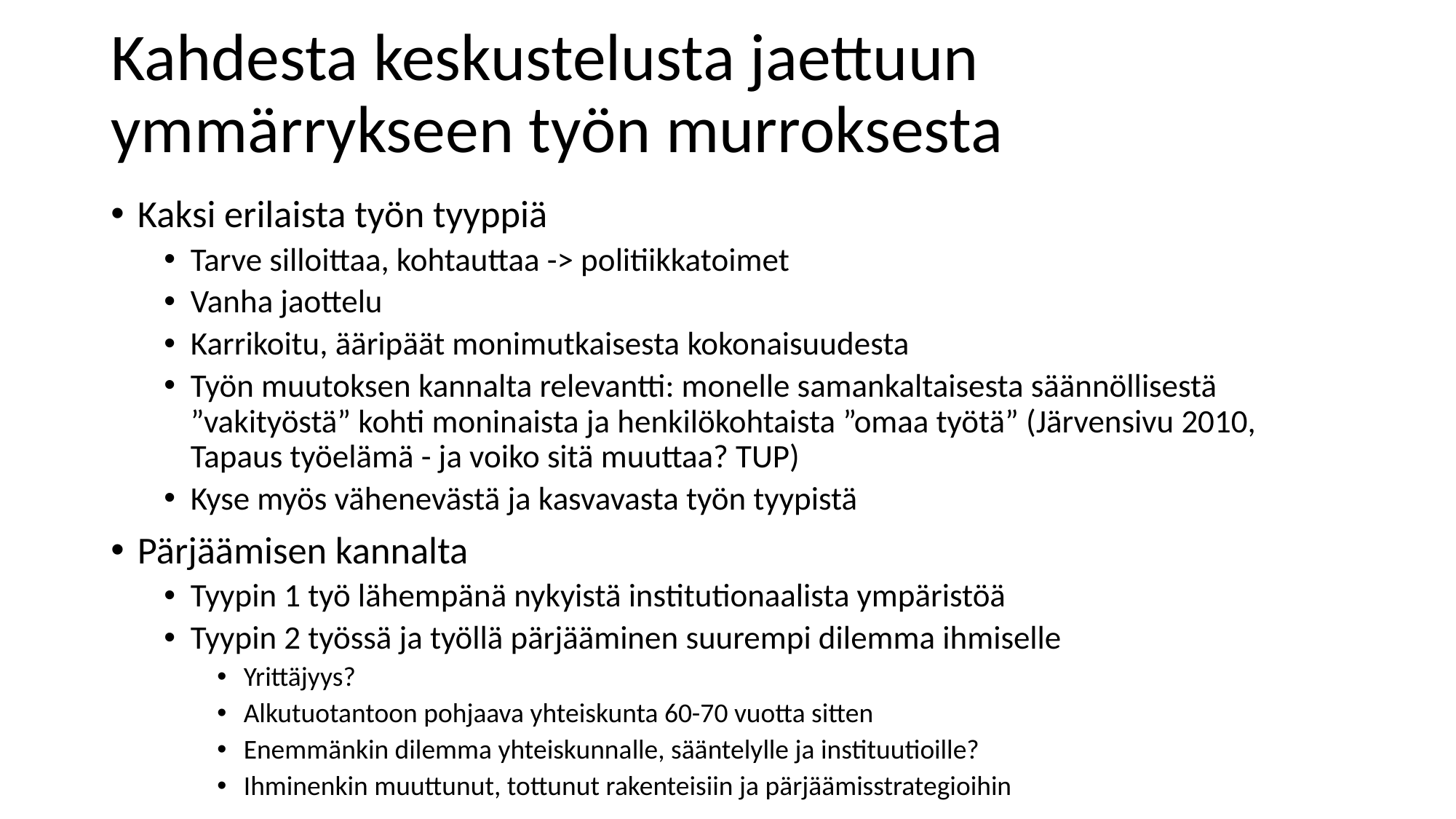

# Kahdesta keskustelusta jaettuun ymmärrykseen työn murroksesta
Kaksi erilaista työn tyyppiä
Tarve silloittaa, kohtauttaa -> politiikkatoimet
Vanha jaottelu
Karrikoitu, ääripäät monimutkaisesta kokonaisuudesta
Työn muutoksen kannalta relevantti: monelle samankaltaisesta säännöllisestä ”vakityöstä” kohti moninaista ja henkilökohtaista ”omaa työtä” (Järvensivu 2010, Tapaus työelämä - ja voiko sitä muuttaa? TUP)
Kyse myös vähenevästä ja kasvavasta työn tyypistä
Pärjäämisen kannalta
Tyypin 1 työ lähempänä nykyistä institutionaalista ympäristöä
Tyypin 2 työssä ja työllä pärjääminen suurempi dilemma ihmiselle
Yrittäjyys?
Alkutuotantoon pohjaava yhteiskunta 60-70 vuotta sitten
Enemmänkin dilemma yhteiskunnalle, sääntelylle ja instituutioille?
Ihminenkin muuttunut, tottunut rakenteisiin ja pärjäämisstrategioihin